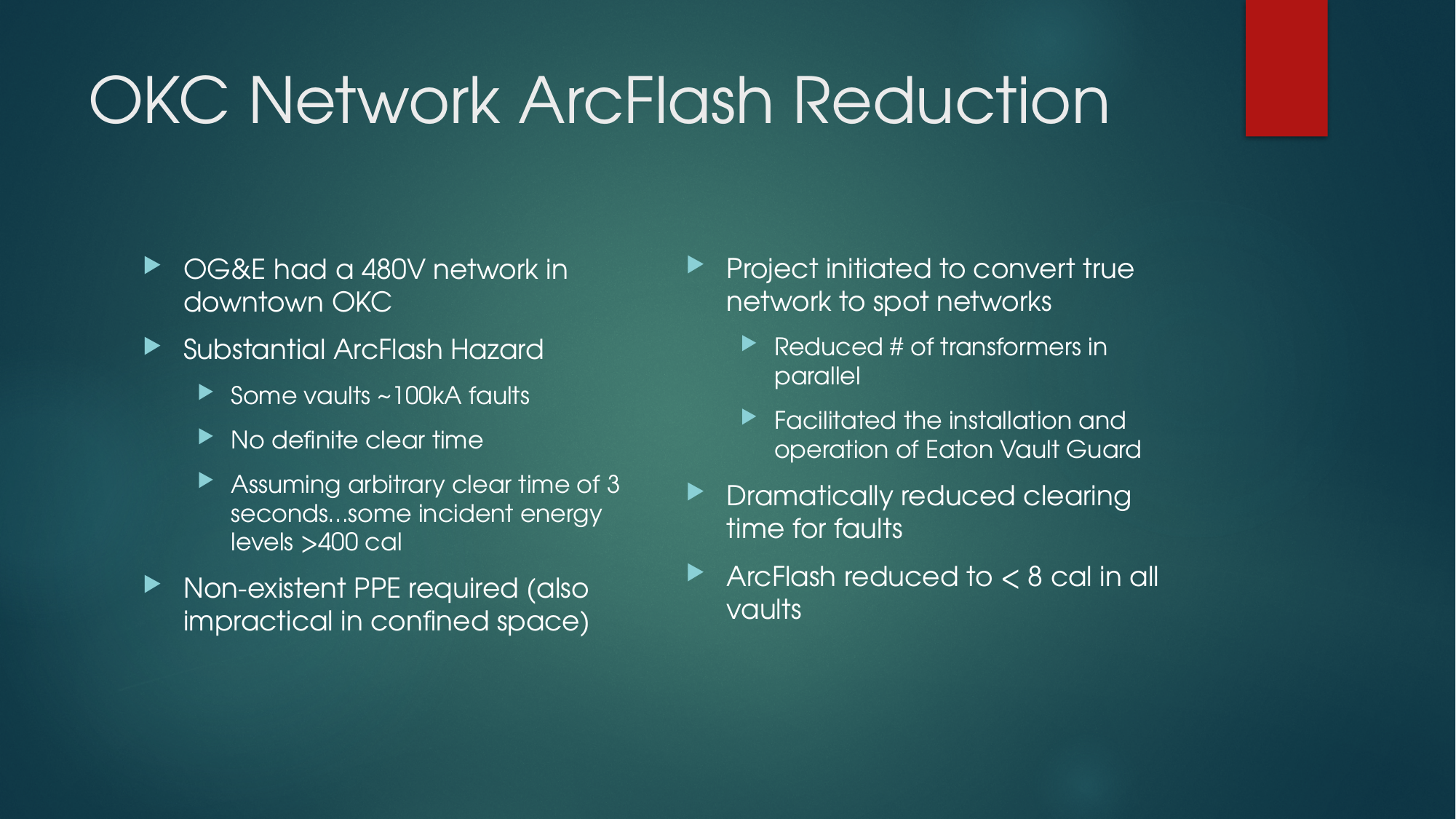

# OKC Network ArcFlash Reduction
Project initiated to convert true network to spot networks
Reduced # of transformers in parallel
Facilitated the installation and operation of Eaton Vault Guard
Dramatically reduced clearing time for faults
ArcFlash reduced to < 8 cal in all vaults

OG&E had a 480V network in downtown OKC
Substantial ArcFlash Hazard
Some vaults ~100kA faults
No definite clear time
Assuming arbitrary clear time of 3 seconds…some incident energy levels >400 cal
Non-existent PPE required (also impractical in confined space)